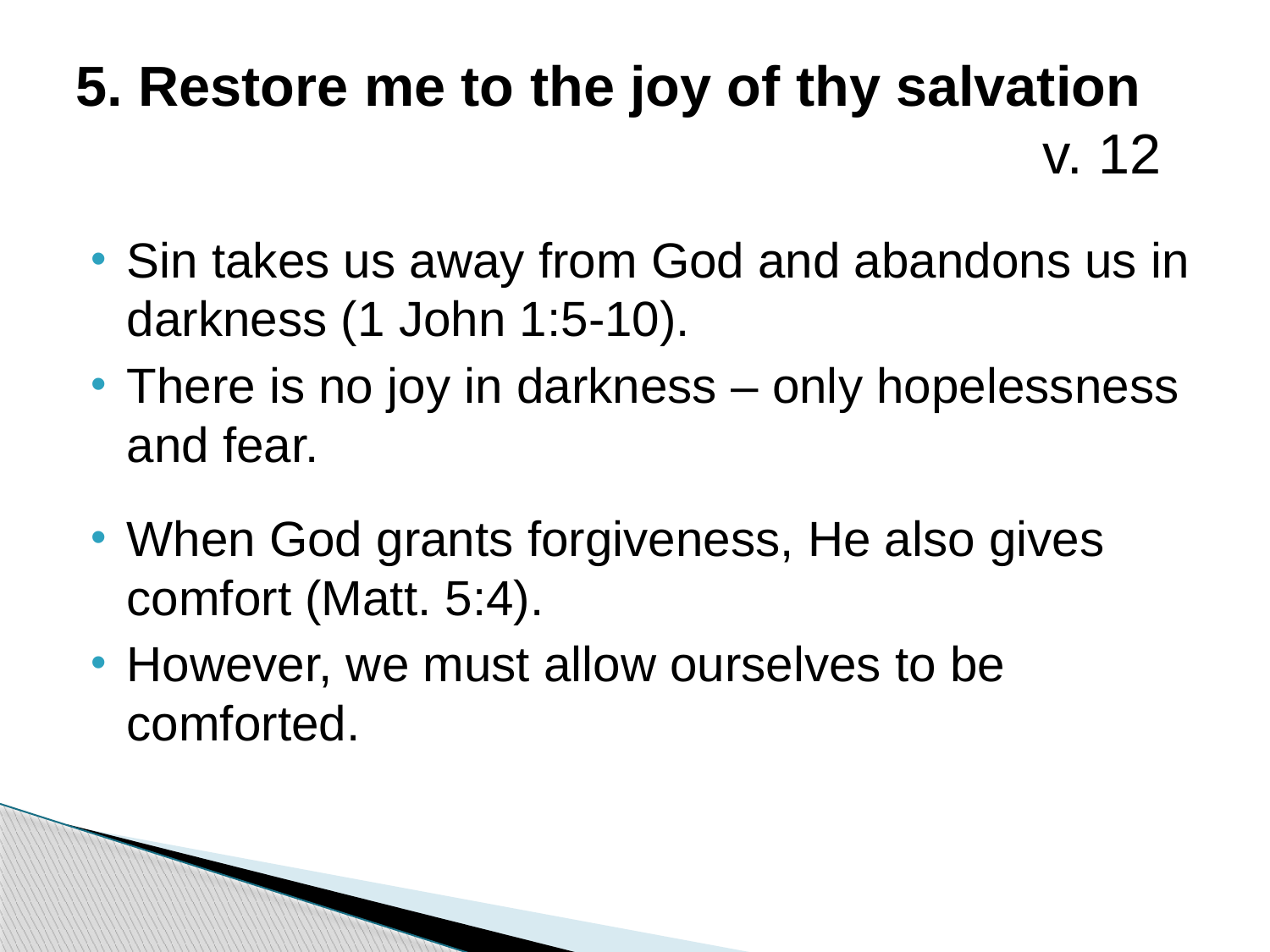

# 5. Restore me to the joy of thy salvation      							     v. 12
Sin takes us away from God and abandons us in darkness (1 John 1:5-10).
There is no joy in darkness – only hopelessness and fear.

When God grants forgiveness, He also gives comfort (Matt. 5:4).
However, we must allow ourselves to be comforted.